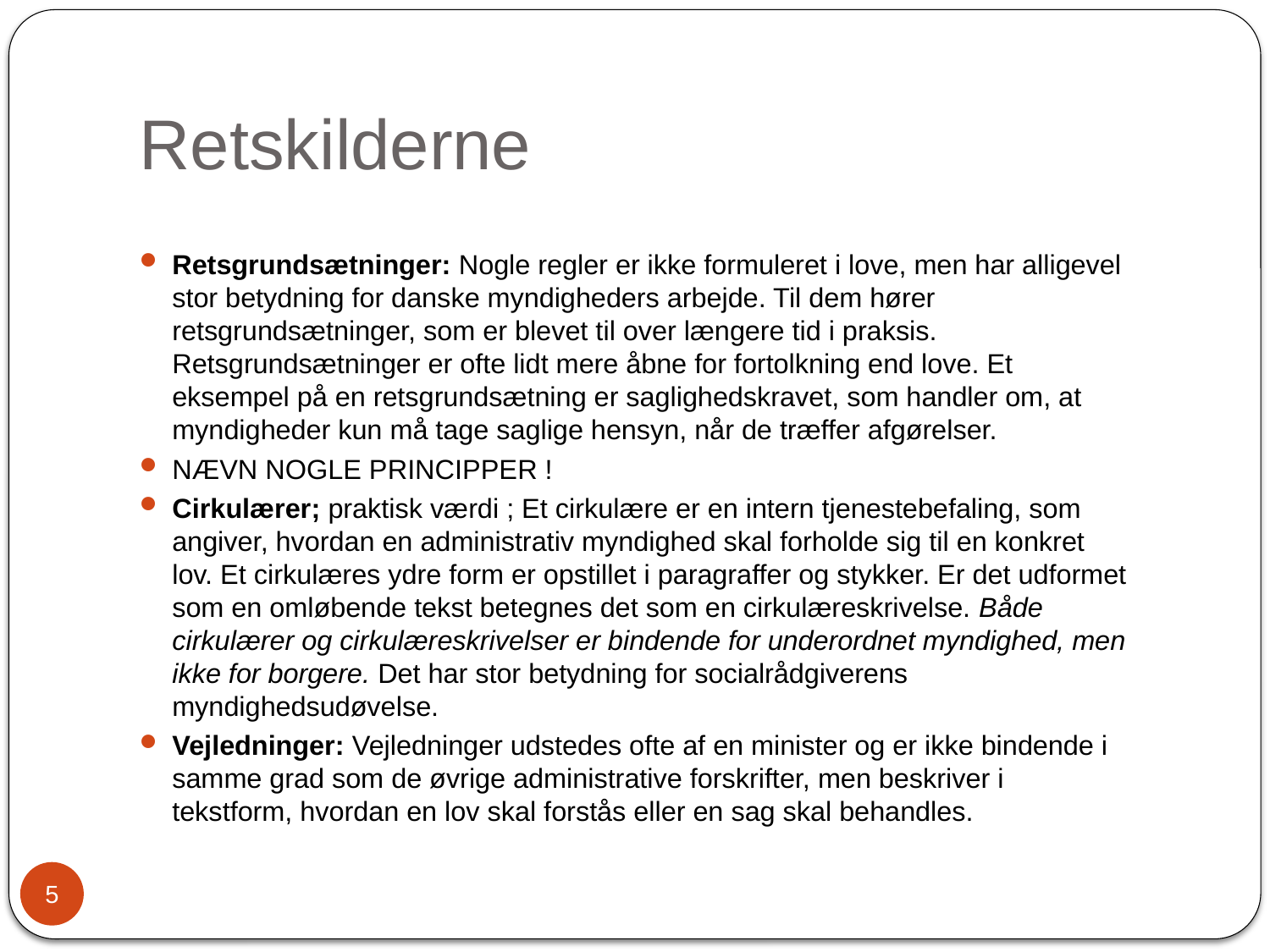

# Retskilderne
Retsgrundsætninger: Nogle regler er ikke formuleret i love, men har alligevel stor betydning for danske myndigheders arbejde. Til dem hører retsgrundsætninger, som er blevet til over længere tid i praksis. Retsgrundsætninger er ofte lidt mere åbne for fortolkning end love. Et eksempel på en retsgrundsætning er saglighedskravet, som handler om, at myndigheder kun må tage saglige hensyn, når de træffer afgørelser.
NÆVN NOGLE PRINCIPPER !
Cirkulærer; praktisk værdi ; Et cirkulære er en intern tjenestebefaling, som angiver, hvordan en administrativ myndighed skal forholde sig til en konkret lov. Et cirkulæres ydre form er opstillet i paragraffer og stykker. Er det udformet som en omløbende tekst betegnes det som en cirkulæreskrivelse. Både cirkulærer og cirkulæreskrivelser er bindende for underordnet myndighed, men ikke for borgere. Det har stor betydning for socialrådgiverens myndighedsudøvelse.
Vejledninger: Vejledninger udstedes ofte af en minister og er ikke bindende i samme grad som de øvrige administrative forskrifter, men beskriver i tekstform, hvordan en lov skal forstås eller en sag skal behandles.

5